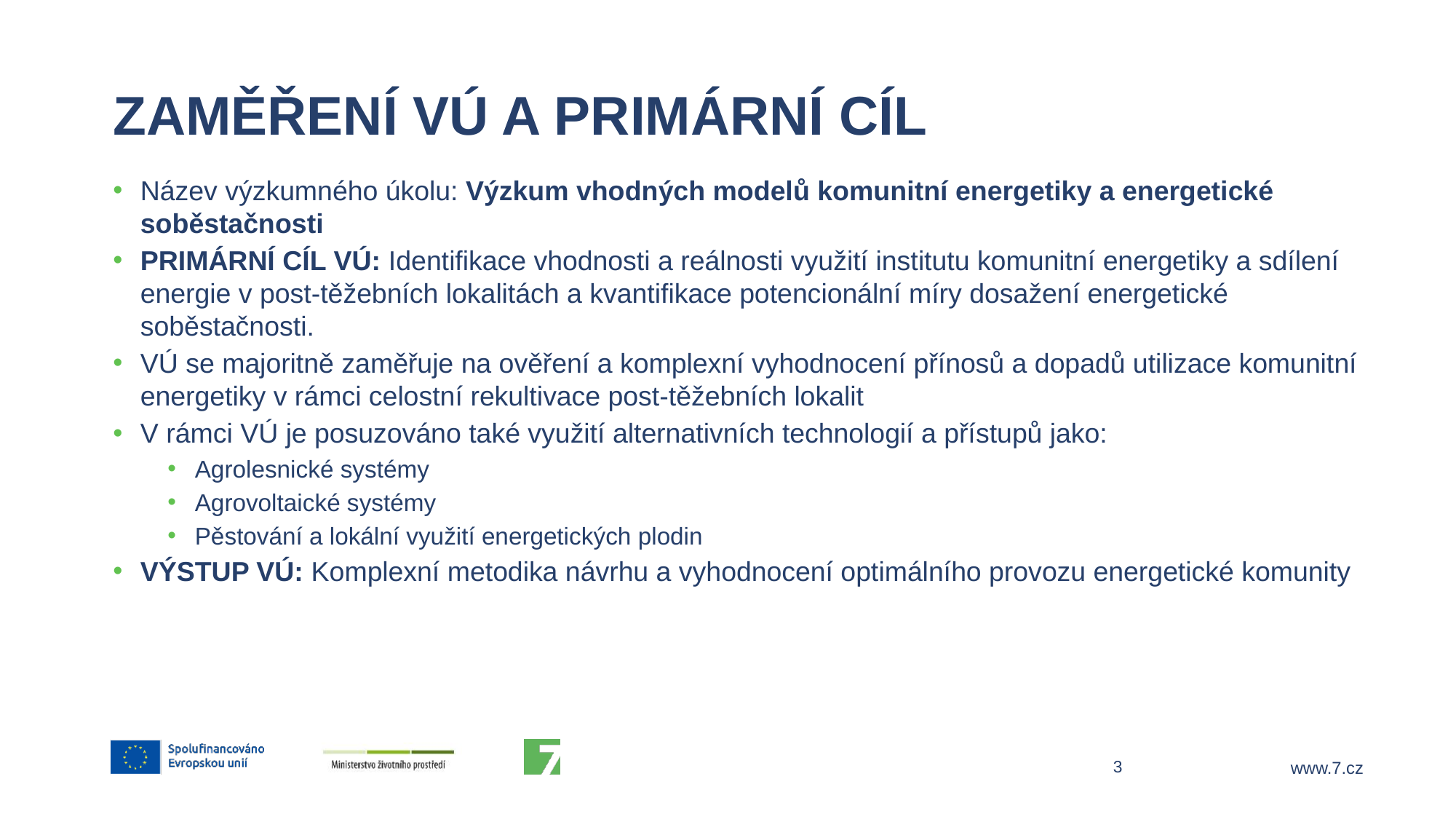

# Zaměření VÚ a primární cíl
Název výzkumného úkolu: Výzkum vhodných modelů komunitní energetiky a energetické soběstačnosti
PRIMÁRNÍ CÍL VÚ: Identifikace vhodnosti a reálnosti využití institutu komunitní energetiky a sdílení energie v post-těžebních lokalitách a kvantifikace potencionální míry dosažení energetické soběstačnosti.
VÚ se majoritně zaměřuje na ověření a komplexní vyhodnocení přínosů a dopadů utilizace komunitní energetiky v rámci celostní rekultivace post-těžebních lokalit
V rámci VÚ je posuzováno také využití alternativních technologií a přístupů jako:
Agrolesnické systémy
Agrovoltaické systémy
Pěstování a lokální využití energetických plodin
VÝSTUP VÚ: Komplexní metodika návrhu a vyhodnocení optimálního provozu energetické komunity

3